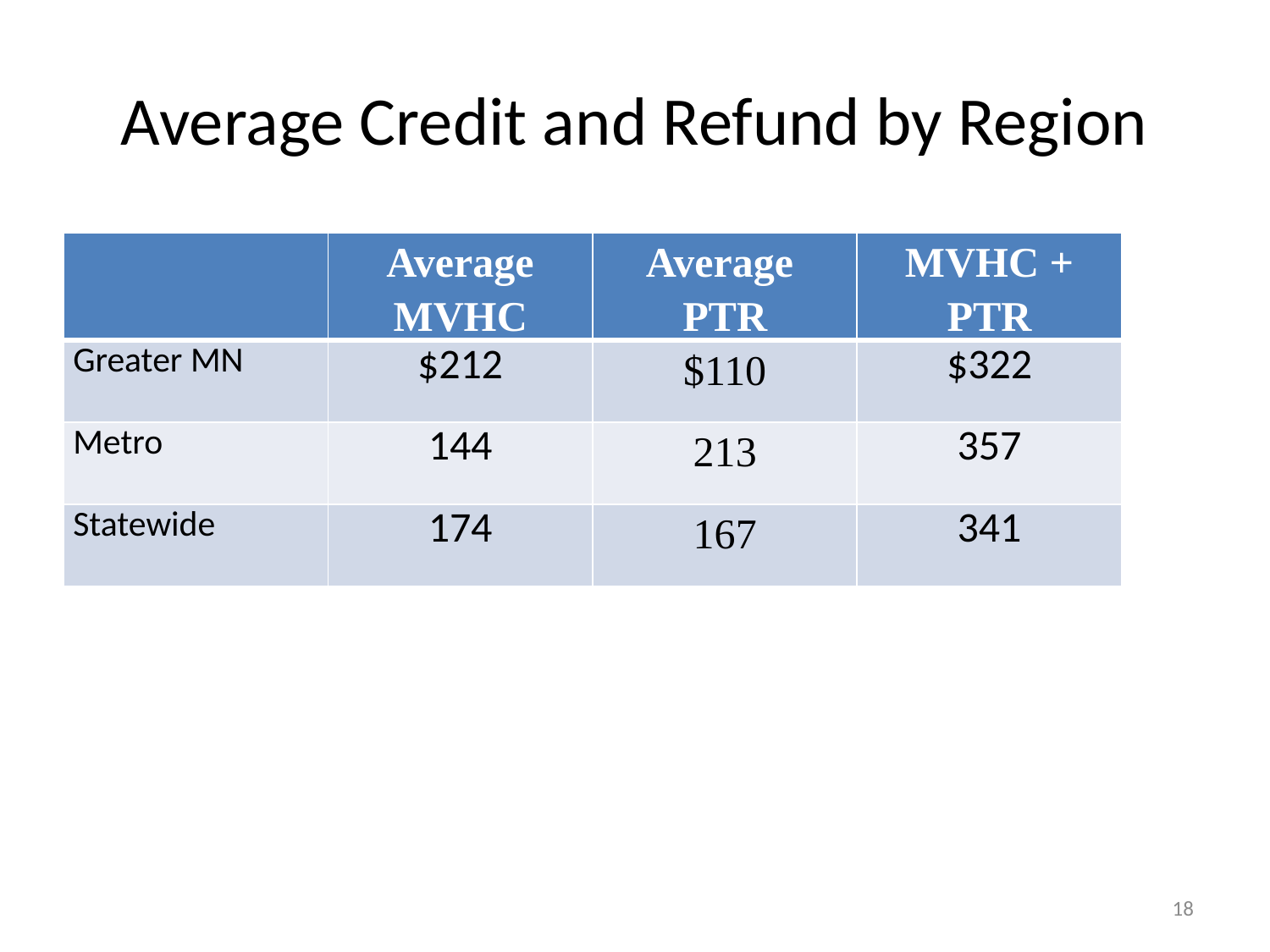

# Average Credit and Refund by Region
|  | Average MVHC | Average PTR | MVHC + PTR |
| --- | --- | --- | --- |
| Greater MN | $212 | $110 | $322 |
| Metro | 144 | 213 | 357 |
| Statewide | 174 | 167 | 341 |
18